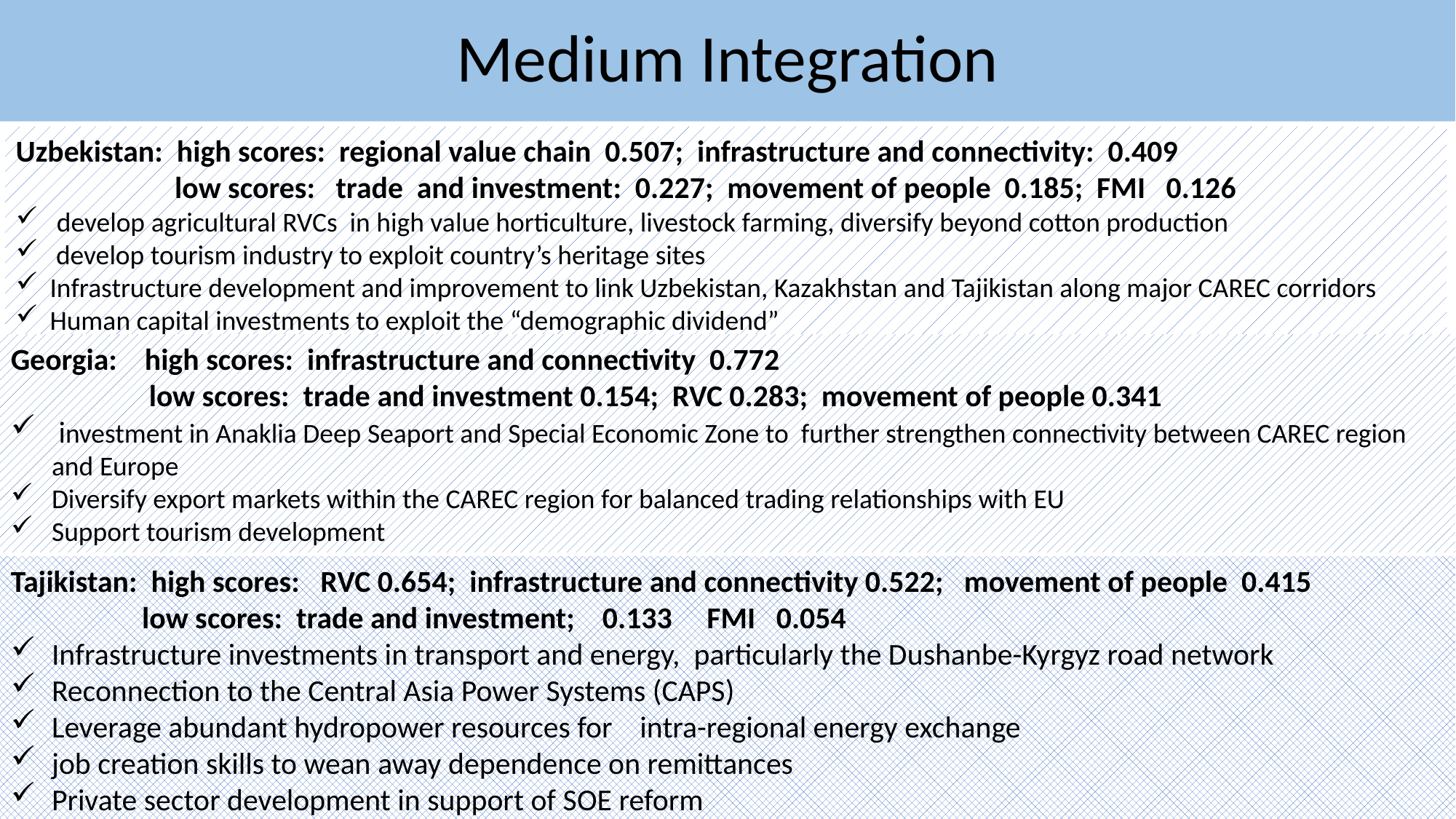

# Medium Integration
Uzbekistan:  high scores:  regional value chain  0.507;  infrastructure and connectivity:  0.409
                       low scores:   trade  and investment:  0.227;  movement of people  0.185;  FMI   0.126
develop agricultural RVCs  in high value horticulture, livestock farming, diversify beyond cotton production
 develop tourism industry to exploit country’s heritage sites
Infrastructure development and improvement to link Uzbekistan, Kazakhstan and Tajikistan along major CAREC corridors
Human capital investments to exploit the “demographic dividend”
Georgia:    high scores:  infrastructure and connectivity  0.772
                    low scores:  trade and investment 0.154;  RVC 0.283;  movement of people 0.341
 investment in Anaklia Deep Seaport and Special Economic Zone to  further strengthen connectivity between CAREC region and Europe
Diversify export markets within the CAREC region for balanced trading relationships with EU
Support tourism development
Tajikistan:  high scores:   RVC 0.654;  infrastructure and connectivity 0.522;   movement of people  0.415
                   low scores:  trade and investment;    0.133     FMI   0.054
Infrastructure investments in transport and energy,  particularly the Dushanbe-Kyrgyz road network
Reconnection to the Central Asia Power Systems (CAPS)
Leverage abundant hydropower resources for    intra-regional energy exchange
job creation skills to wean away dependence on remittances
Private sector development in support of SOE reform